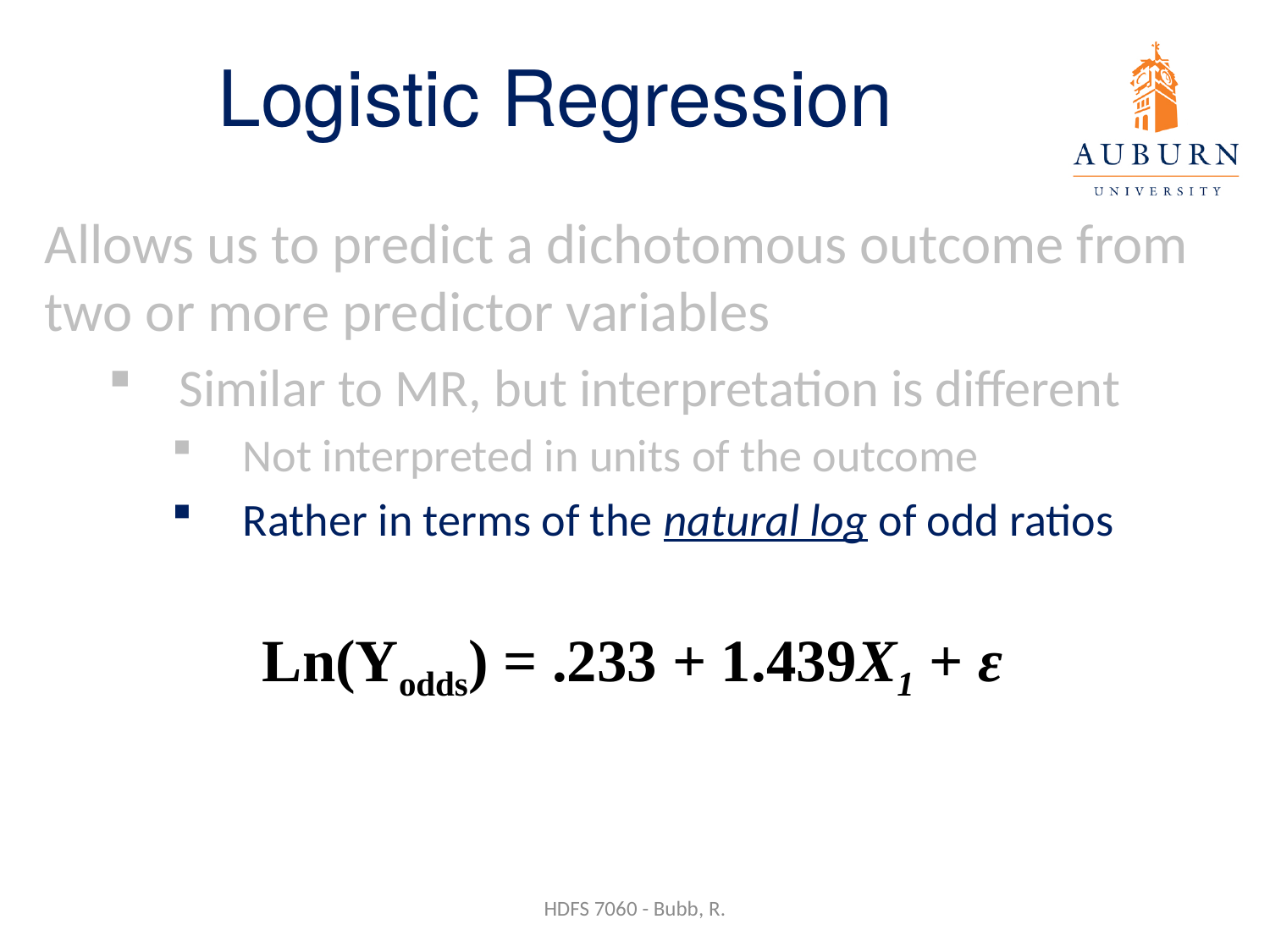

# Logistic Regression
Allows us to predict a dichotomous outcome from two or more predictor variables
Similar to MR, but interpretation is different
Not interpreted in units of the outcome
Rather in terms of the natural log of odd ratios

Ln(Yodds) = .233 + 1.439X1 + ε

HDFS 7060 - Bubb, R.